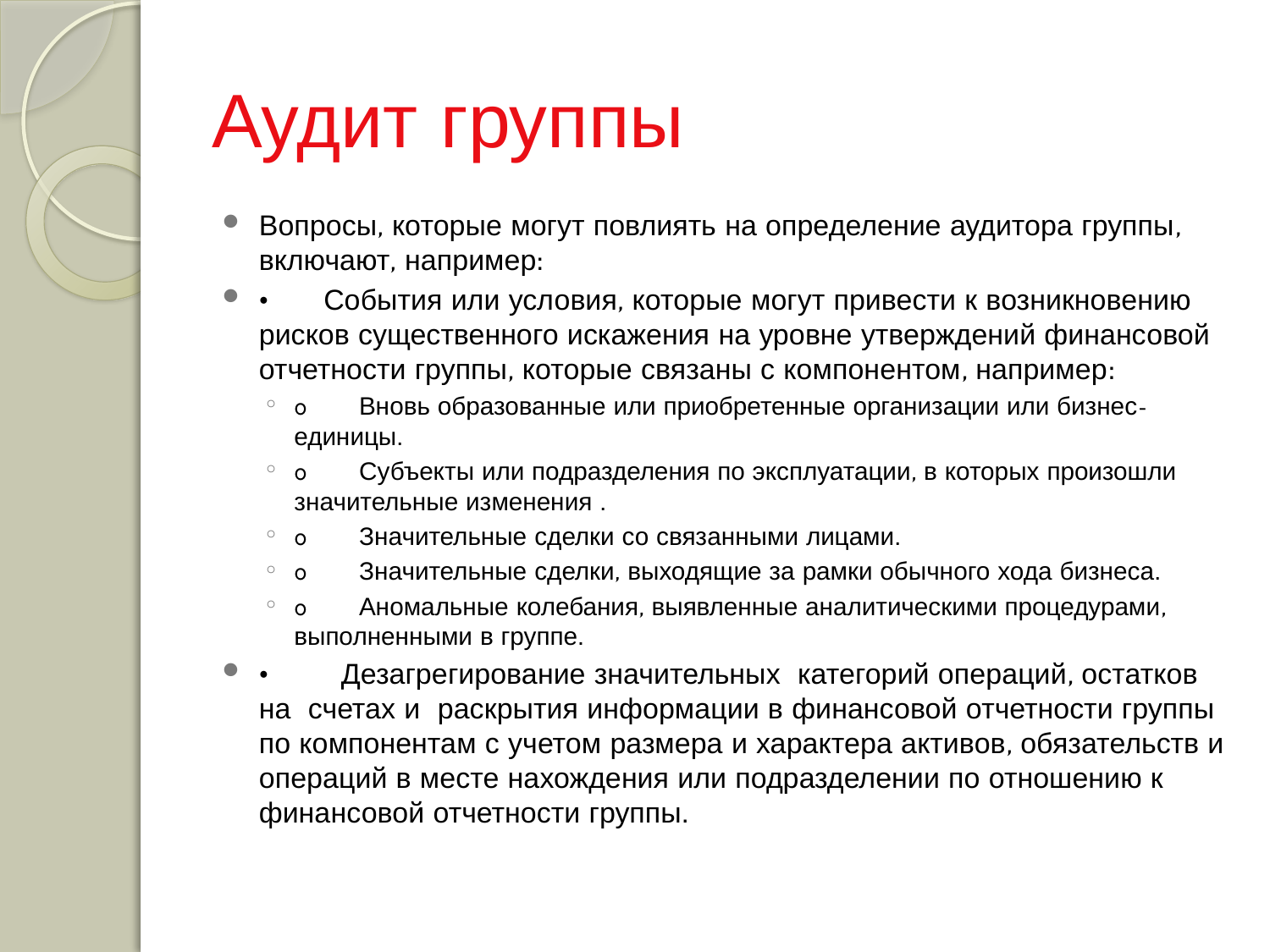

# Аудит группы
Вопросы, которые могут повлиять на определение аудитора группы, включают, например:
•	События или условия, которые могут привести к возникновению рисков существенного искажения на уровне утверждений финансовой отчетности группы, которые связаны с компонентом, например:
o	Вновь образованные или приобретенные организации или бизнес-единицы.
o	Субъекты или подразделения по эксплуатации, в которых произошли значительные изменения .
o	Значительные сделки со связанными лицами.
o	Значительные сделки, выходящие за рамки обычного хода бизнеса.
o	Аномальные колебания, выявленные аналитическими процедурами, выполненными в группе.
•	  Дезагрегирование значительных  категорий операций, остатков на  счетах и  раскрытия информации в финансовой отчетности группы по компонентам с учетом размера и характера активов, обязательств и операций в месте нахождения или подразделении по отношению к финансовой отчетности группы.